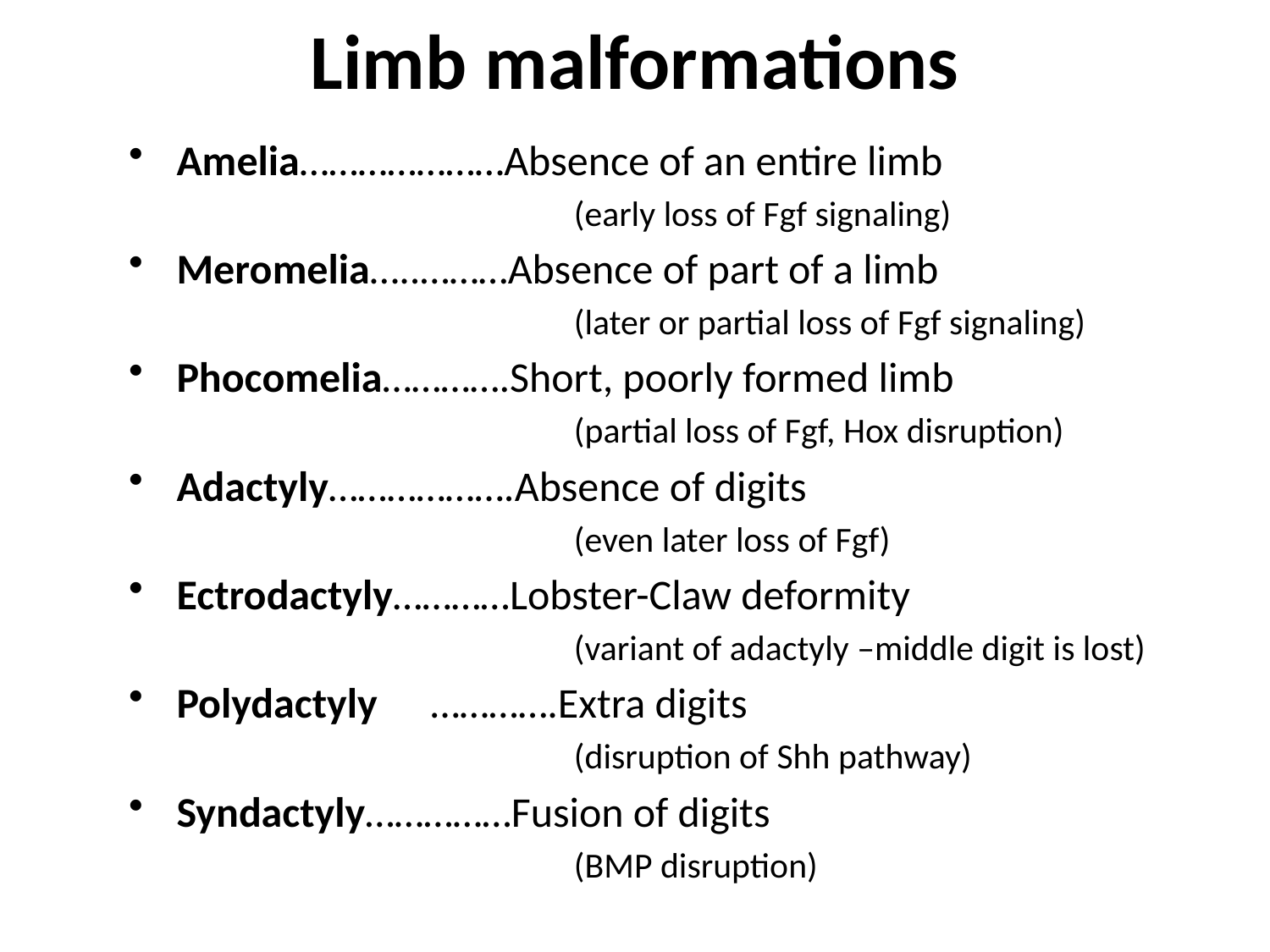

Limb malformations
Amelia…………………Absence of an entire limb
(early loss of Fgf signaling)
Meromelia…..………Absence of part of a limb
(later or partial loss of Fgf signaling)
Phocomelia………….Short, poorly formed limb
(partial loss of Fgf, Hox disruption)
Adactyly……………….Absence of digits
(even later loss of Fgf)
Ectrodactyly…………Lobster-Claw deformity
(variant of adactyly –middle digit is lost)
Polydactyly	………….Extra digits
(disruption of Shh pathway)
Syndactyly……………Fusion of digits
(BMP disruption)